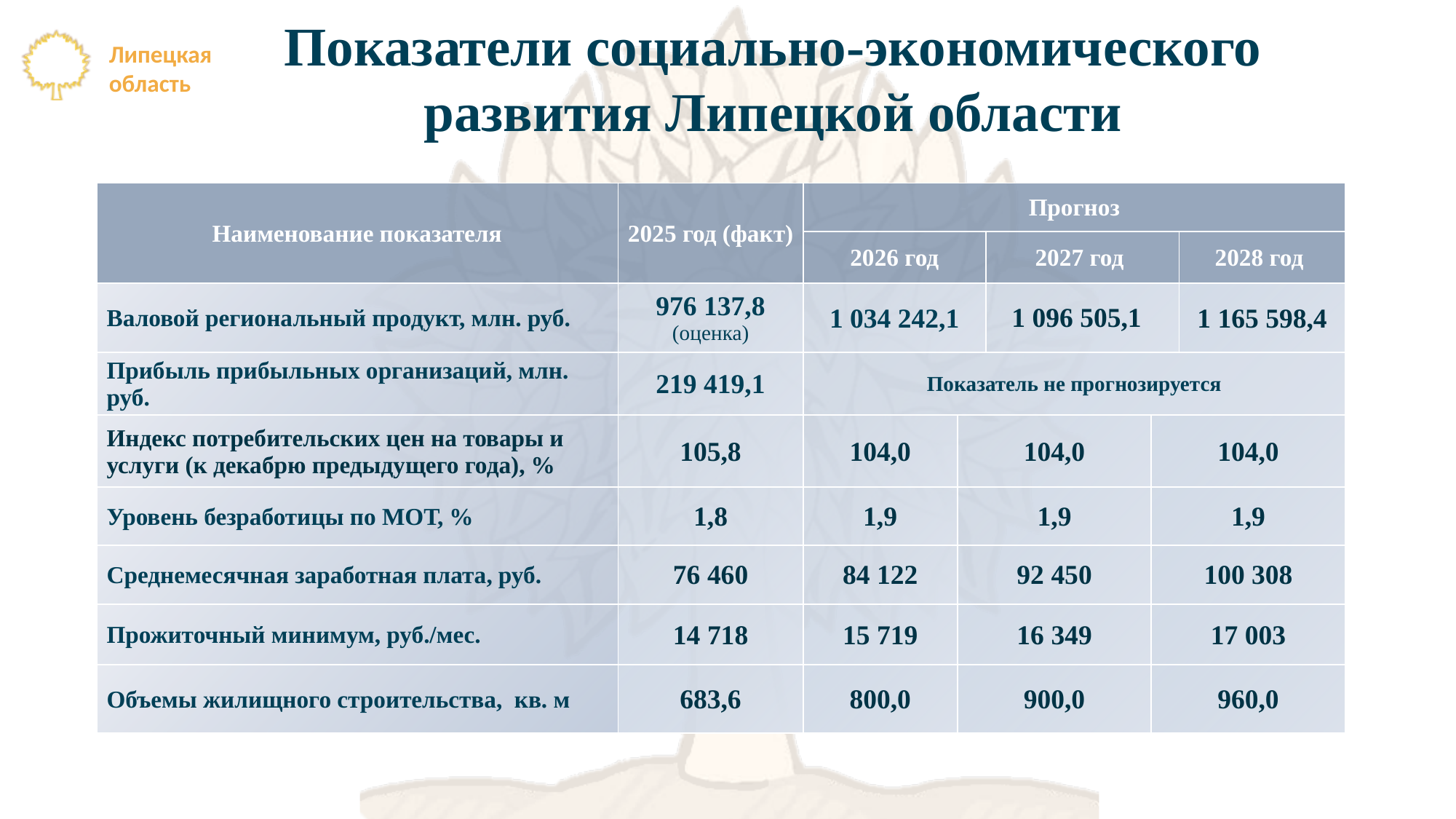

Показатели социально-экономического развития Липецкой области
| Наименование показателя | 2025 год (факт) | Прогноз |  |  |  |  |
| --- | --- | --- | --- | --- | --- | --- |
|  |  | 2026 год |  | 2027 год |  | 2028 год |
| Валовой региональный продукт, млн. руб. | 976 137,8 (оценка) | 1 034 242,1 |  | 1 096 505,1 |  | 1 165 598,4 |
| Прибыль прибыльных организаций, млн. руб. | 219 419,1 | Показатель не прогнозируется |  |  |  |  |
| Индекс потребительских цен на товары и услуги (к декабрю предыдущего года), % | 105,8 | 104,0 | 104,0 |  | 104,0 |  |
| Уровень безработицы по МОТ, % | 1,8 | 1,9 | 1,9 |  | 1,9 |  |
| Среднемесячная заработная плата, руб. | 76 460 | 84 122 | 92 450 |  | 100 308 |  |
| Прожиточный минимум, руб./мес. | 14 718 | 15 719 | 16 349 |  | 17 003 |  |
| Объемы жилищного строительства, кв. м | 683,6 | 800,0 | 900,0 |  | 960,0 |  |